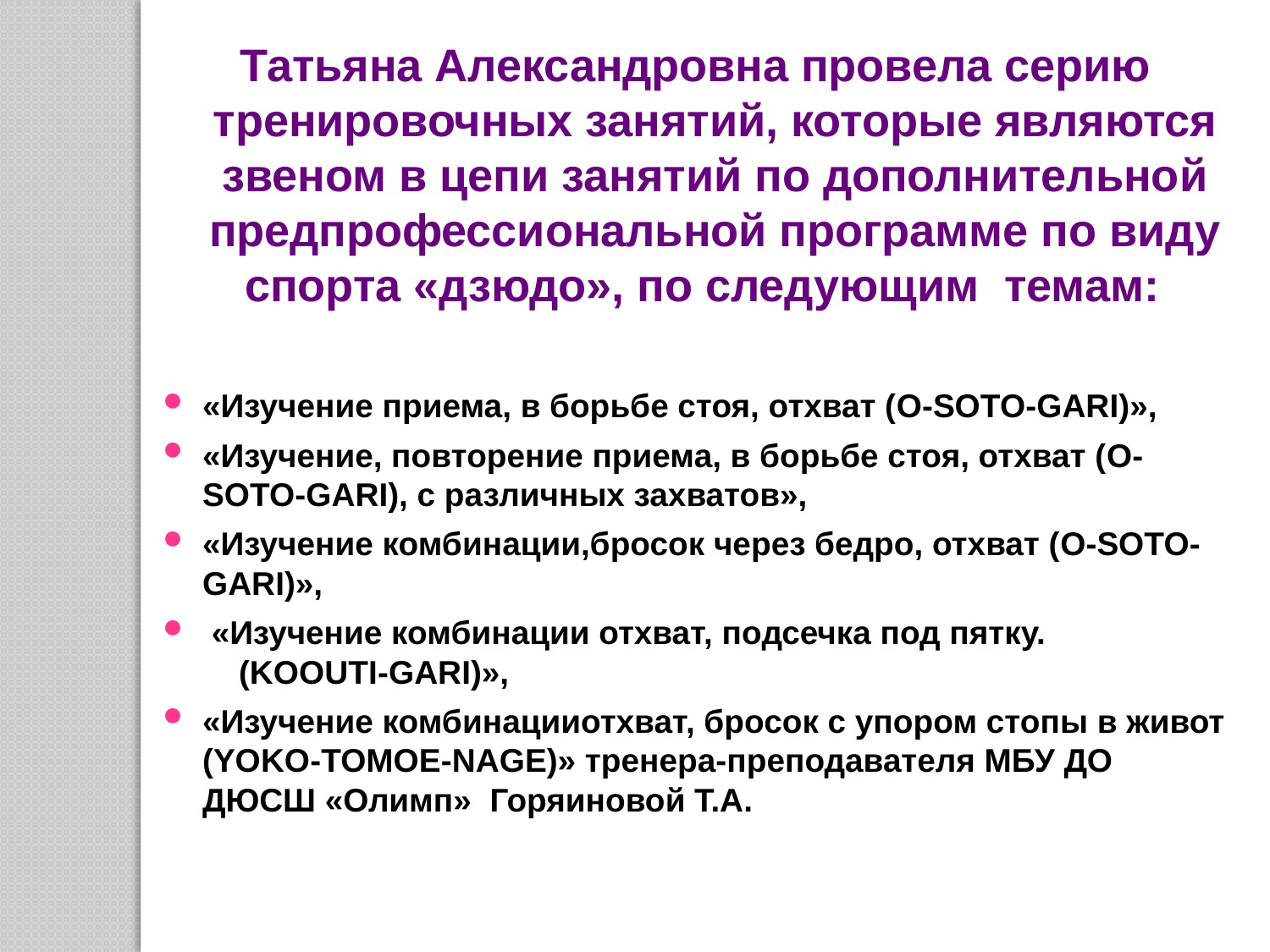

Татьяна Александровна провела серию тренировочных занятий, которые являются звеном в цепи занятий по дополнительной предпрофессиональной программе по виду спорта «дзюдо», по следующим  темам:

«Изучение приема, в борьбе стоя, отхват (O-SOTO-GARI)»,
«Изучение, повторение приема, в борьбе стоя, отхват (O-SOTO-GARI), с различных захватов»,
«Изучение комбинации,бросок через бедро, отхват (O-SOTO-GARI)»,
 «Изучение комбинации отхват, подсечка под пятку.                        (KOOUTI-GARI)»,
«Изучение комбинацииотхват, бросок с упором стопы в живот (YOKO-TOMOE-NAGE)» тренера-преподавателя МБУ ДО ДЮСШ «Олимп»  Горяиновой Т.А.